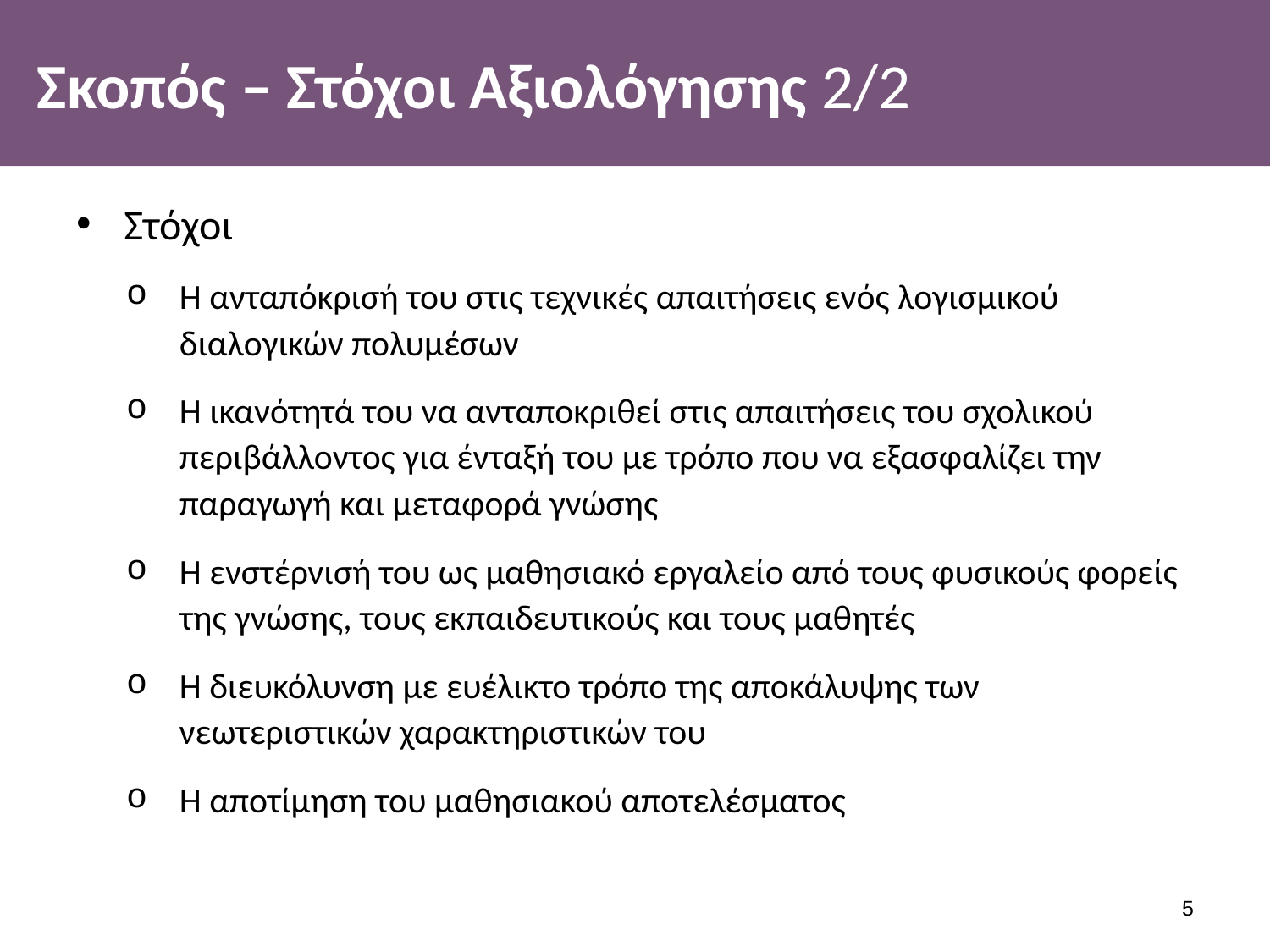

# Σκοπός – Στόχοι Αξιολόγησης 2/2
Στόχοι
Η ανταπόκρισή του στις τεχνικές απαιτήσεις ενός λογισμικού διαλογικών πολυμέσων
Η ικανότητά του να ανταποκριθεί στις απαιτήσεις του σχολικού περιβάλλοντος για ένταξή του με τρόπο που να εξασφαλίζει την παραγωγή και μεταφορά γνώσης
Η ενστέρνισή του ως μαθησιακό εργαλείο από τους φυσικούς φορείς της γνώσης, τους εκπαιδευτικούς και τους μαθητές
Η διευκόλυνση με ευέλικτο τρόπο της αποκάλυψης των νεωτεριστικών χαρακτηριστικών του
Η αποτίμηση του μαθησιακού αποτελέσματος
5